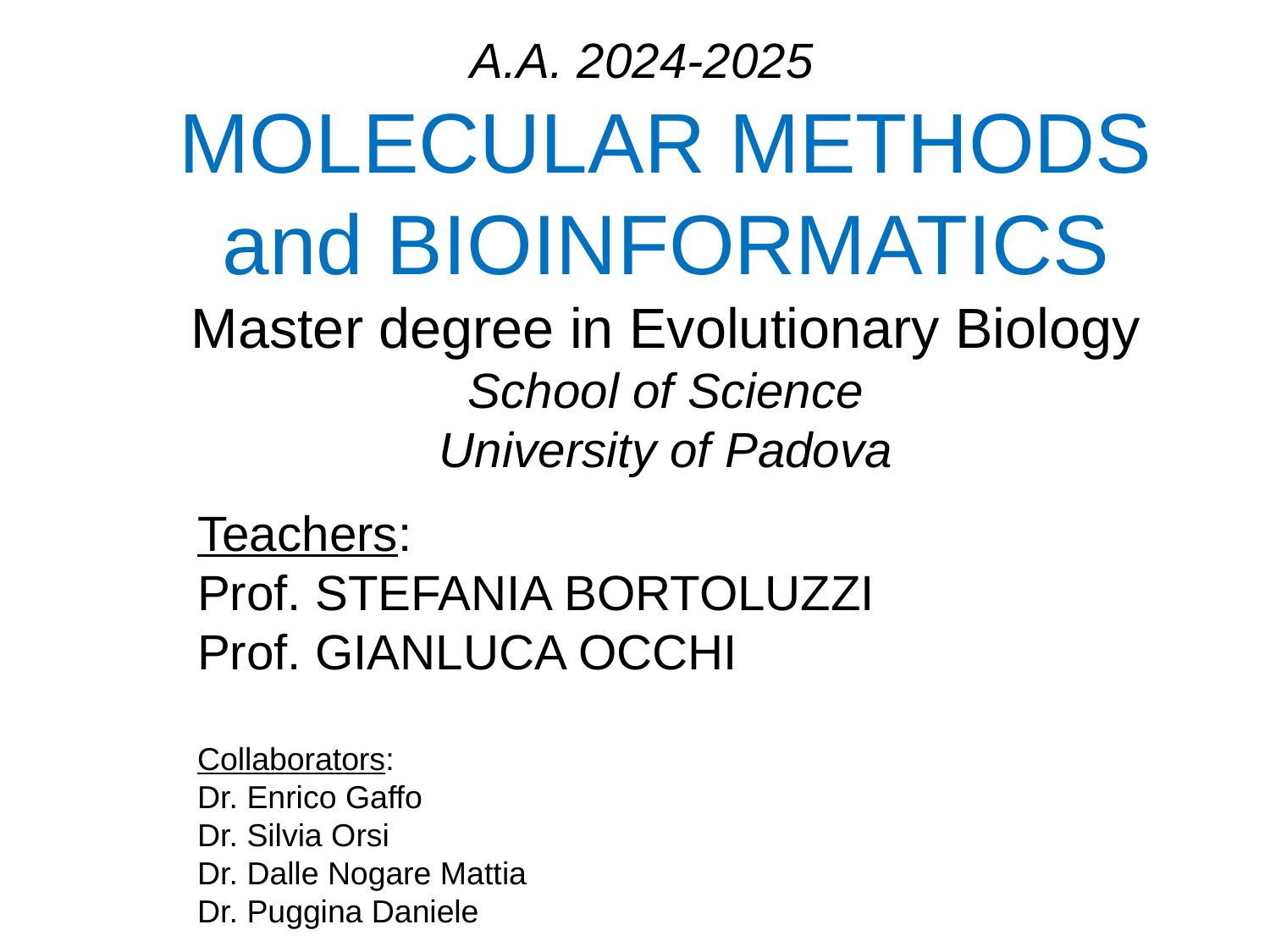

# A.A. 2024-2025 MOLECULAR METHODS and BIOINFORMATICS Master degree in Evolutionary Biology School of Science University of Padova
Teachers:
Prof. STEFANIA BORTOLUZZI
Prof. GIANLUCA OCCHI
Collaborators:
Dr. Enrico Gaffo
Dr. Silvia Orsi
Dr. Dalle Nogare Mattia
Dr. Puggina Daniele